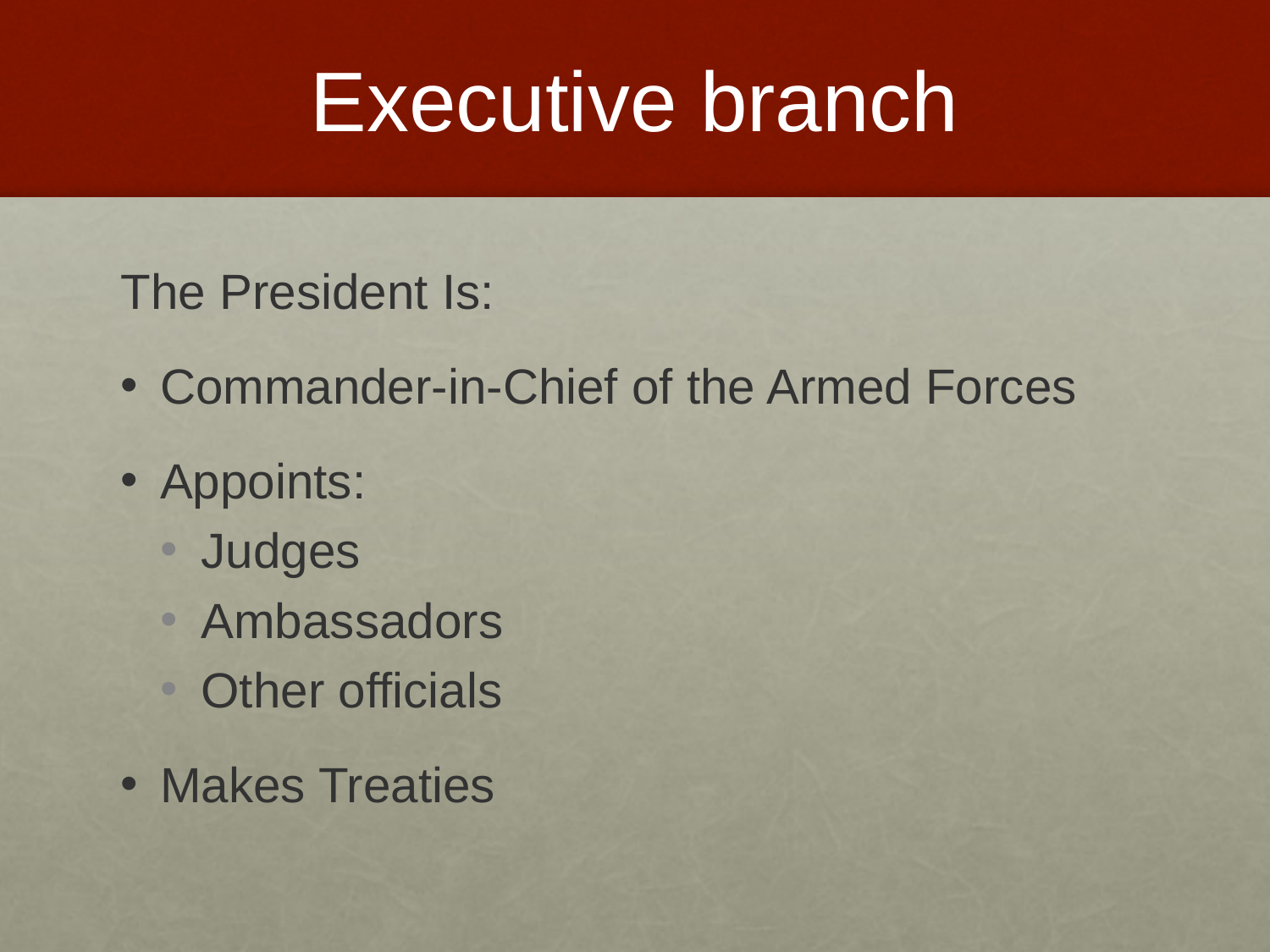

# Executive branch
The President Is:
Commander-in-Chief of the Armed Forces
Appoints:
Judges
Ambassadors
Other officials
Makes Treaties